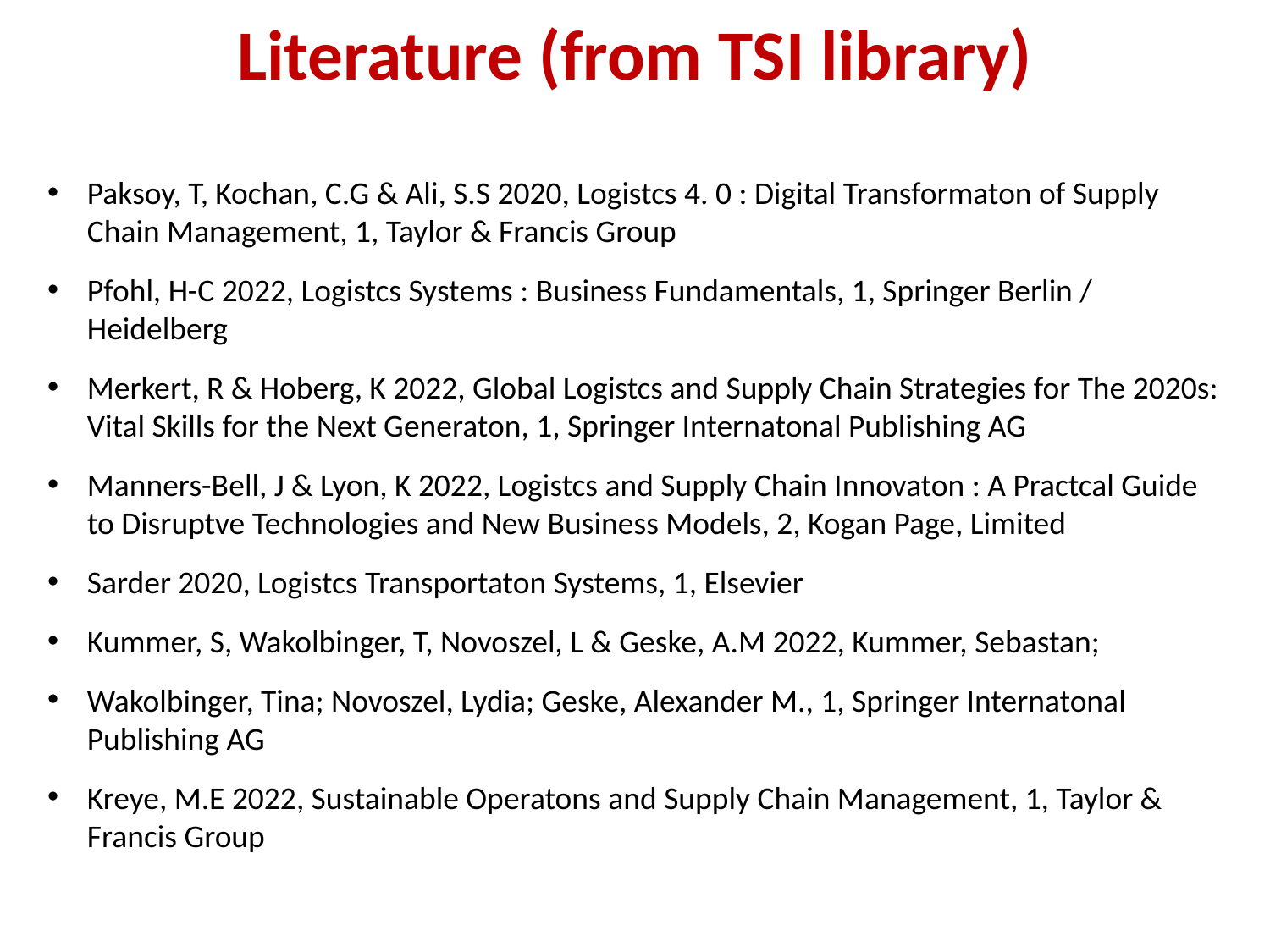

Literature (from TSI library)
Paksoy, T, Kochan, C.G & Ali, S.S 2020, Logistcs 4. 0 : Digital Transformaton of Supply Chain Management, 1, Taylor & Francis Group
Pfohl, H-C 2022, Logistcs Systems : Business Fundamentals, 1, Springer Berlin / Heidelberg
Merkert, R & Hoberg, K 2022, Global Logistcs and Supply Chain Strategies for The 2020s: Vital Skills for the Next Generaton, 1, Springer Internatonal Publishing AG
Manners-Bell, J & Lyon, K 2022, Logistcs and Supply Chain Innovaton : A Practcal Guide to Disruptve Technologies and New Business Models, 2, Kogan Page, Limited
Sarder 2020, Logistcs Transportaton Systems, 1, Elsevier
Kummer, S, Wakolbinger, T, Novoszel, L & Geske, A.M 2022, Kummer, Sebastan;
Wakolbinger, Tina; Novoszel, Lydia; Geske, Alexander M., 1, Springer Internatonal Publishing AG
Kreye, M.E 2022, Sustainable Operatons and Supply Chain Management, 1, Taylor & Francis Group